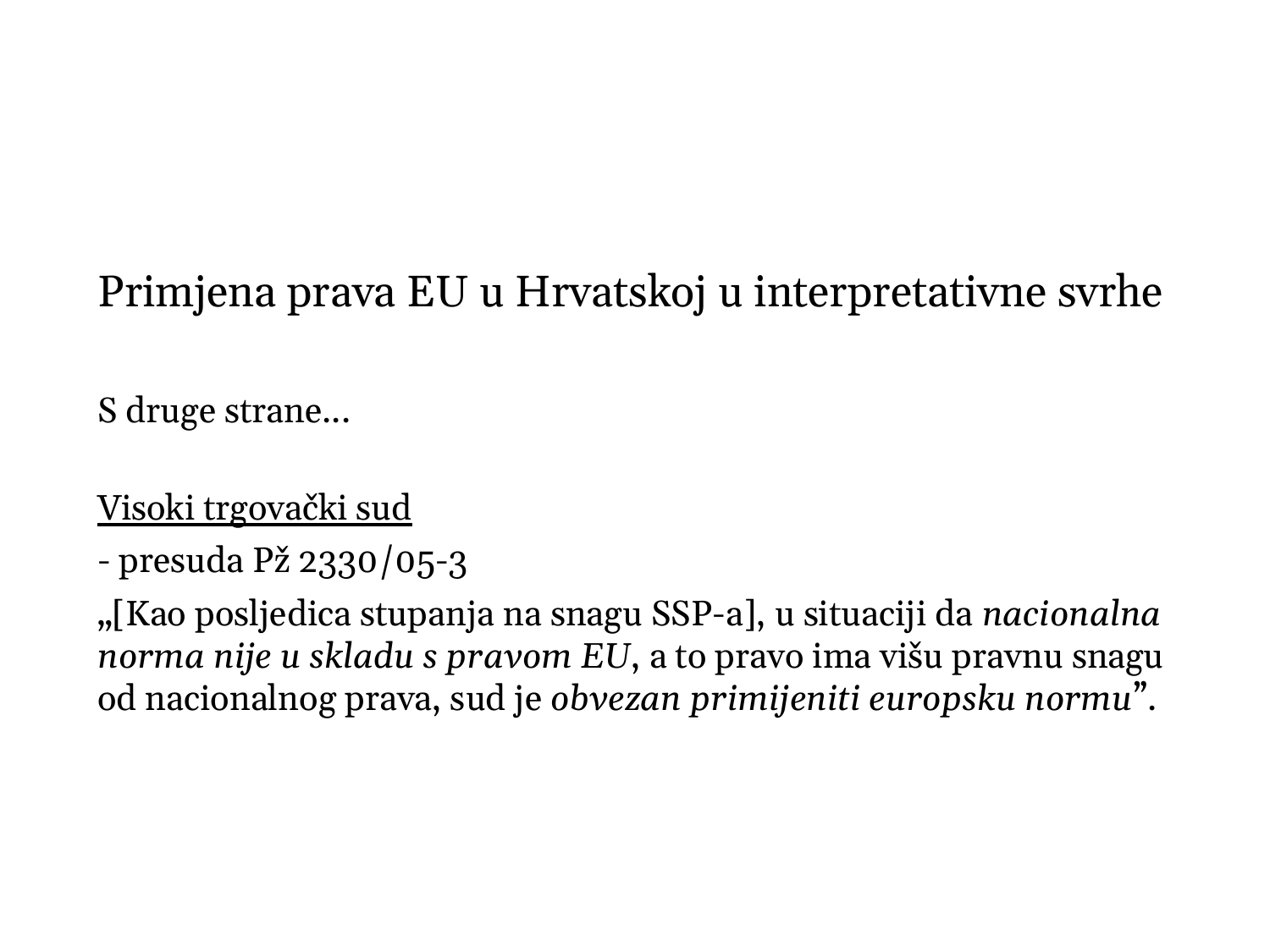

Primjena prava EU u Hrvatskoj u interpretativne svrhe

S druge strane...

Visoki trgovački sud
- presuda Pž 2330/05-3
„[Kao posljedica stupanja na snagu SSP-a], u situaciji da nacionalna norma nije u skladu s pravom EU, a to pravo ima višu pravnu snagu od nacionalnog prava, sud je obvezan primijeniti europsku normu”.